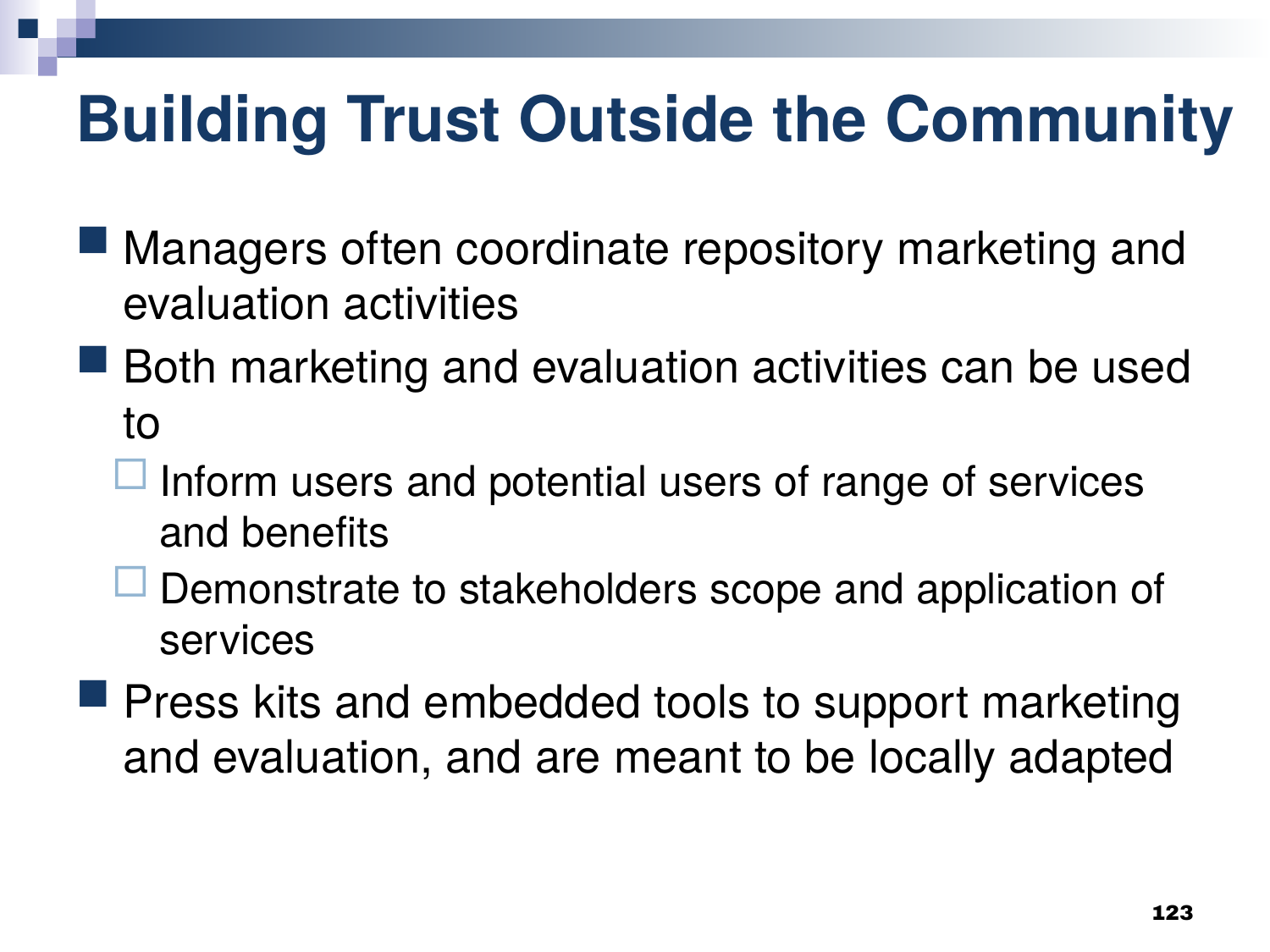

# Building Trust Outside the Community
Managers often coordinate repository marketing and evaluation activities
Both marketing and evaluation activities can be used to
Inform users and potential users of range of services and benefits
Demonstrate to stakeholders scope and application of services
Press kits and embedded tools to support marketing and evaluation, and are meant to be locally adapted
123